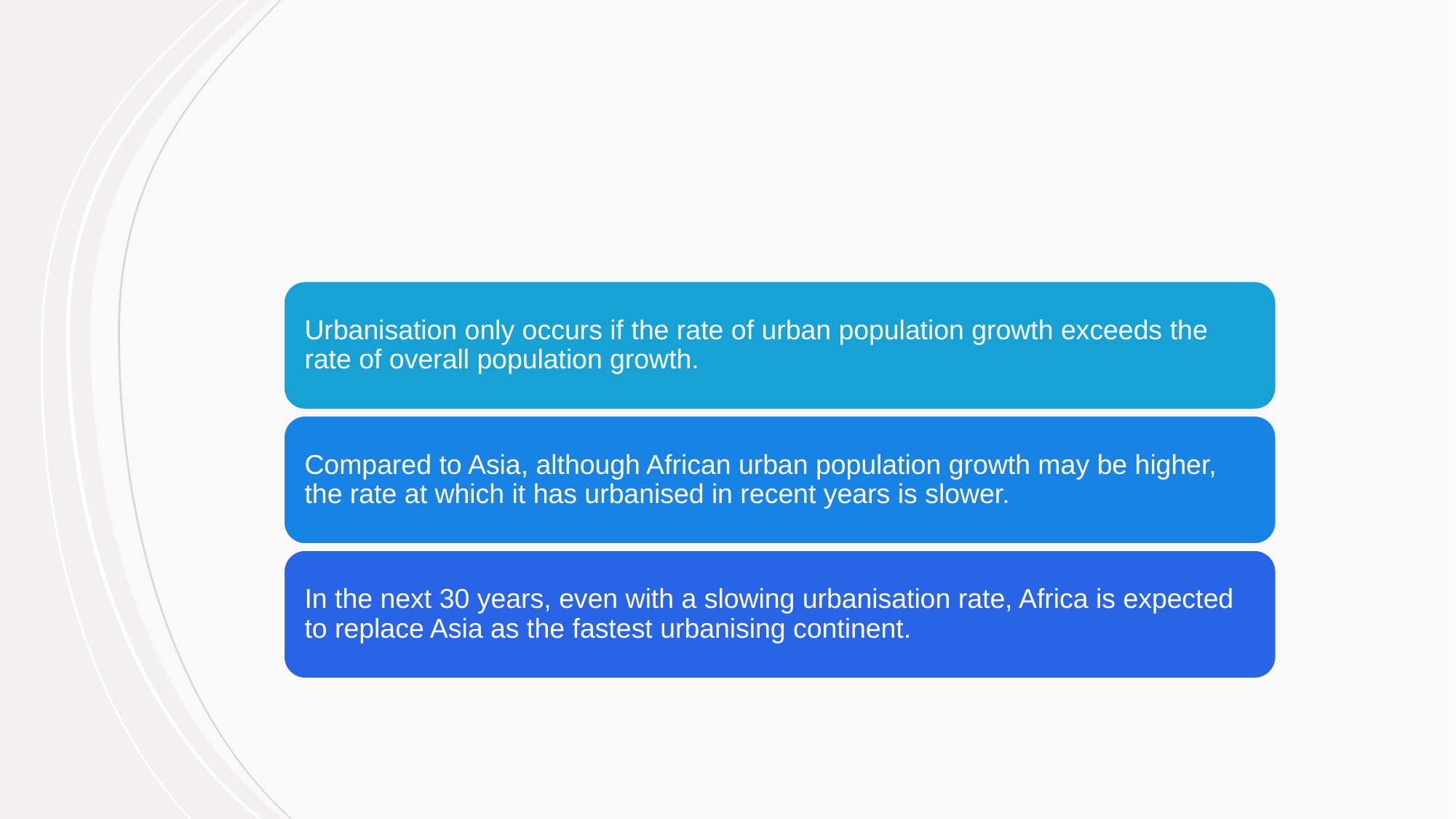

Urbanisation only occurs if the rate of urban population growth exceeds the rate of overall population growth.
Compared to Asia, although African urban population growth may be higher, the rate at which it has urbanised in recent years is slower.
In the next 30 years, even with a slowing urbanisation rate, Africa is expected to replace Asia as the fastest urbanising continent.